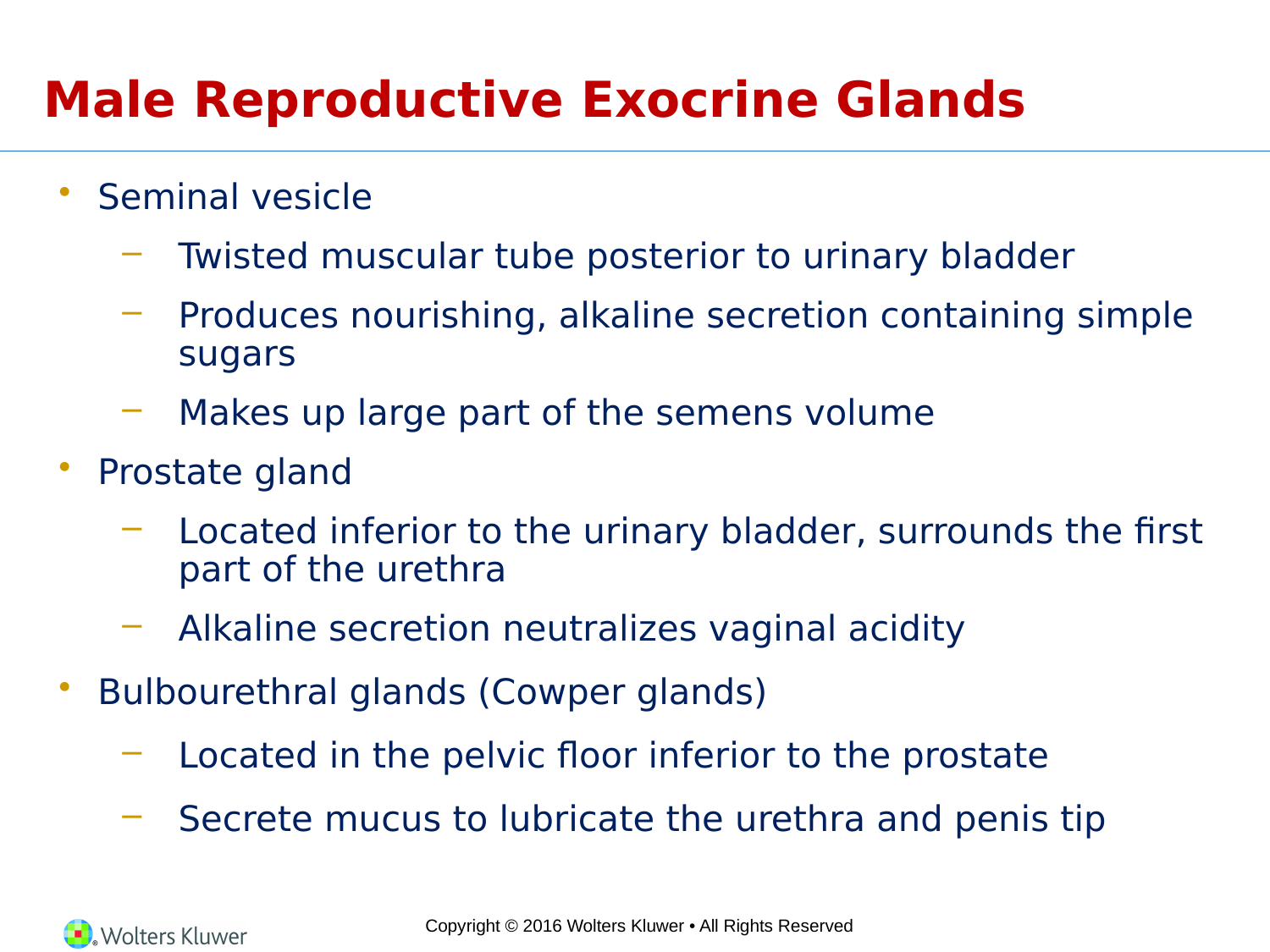

# Male Reproductive Exocrine Glands
Seminal vesicle
Twisted muscular tube posterior to urinary bladder
Produces nourishing, alkaline secretion containing simple sugars
Makes up large part of the semens volume
Prostate gland
Located inferior to the urinary bladder, surrounds the first part of the urethra
Alkaline secretion neutralizes vaginal acidity
Bulbourethral glands (Cowper glands)
Located in the pelvic floor inferior to the prostate
Secrete mucus to lubricate the urethra and penis tip